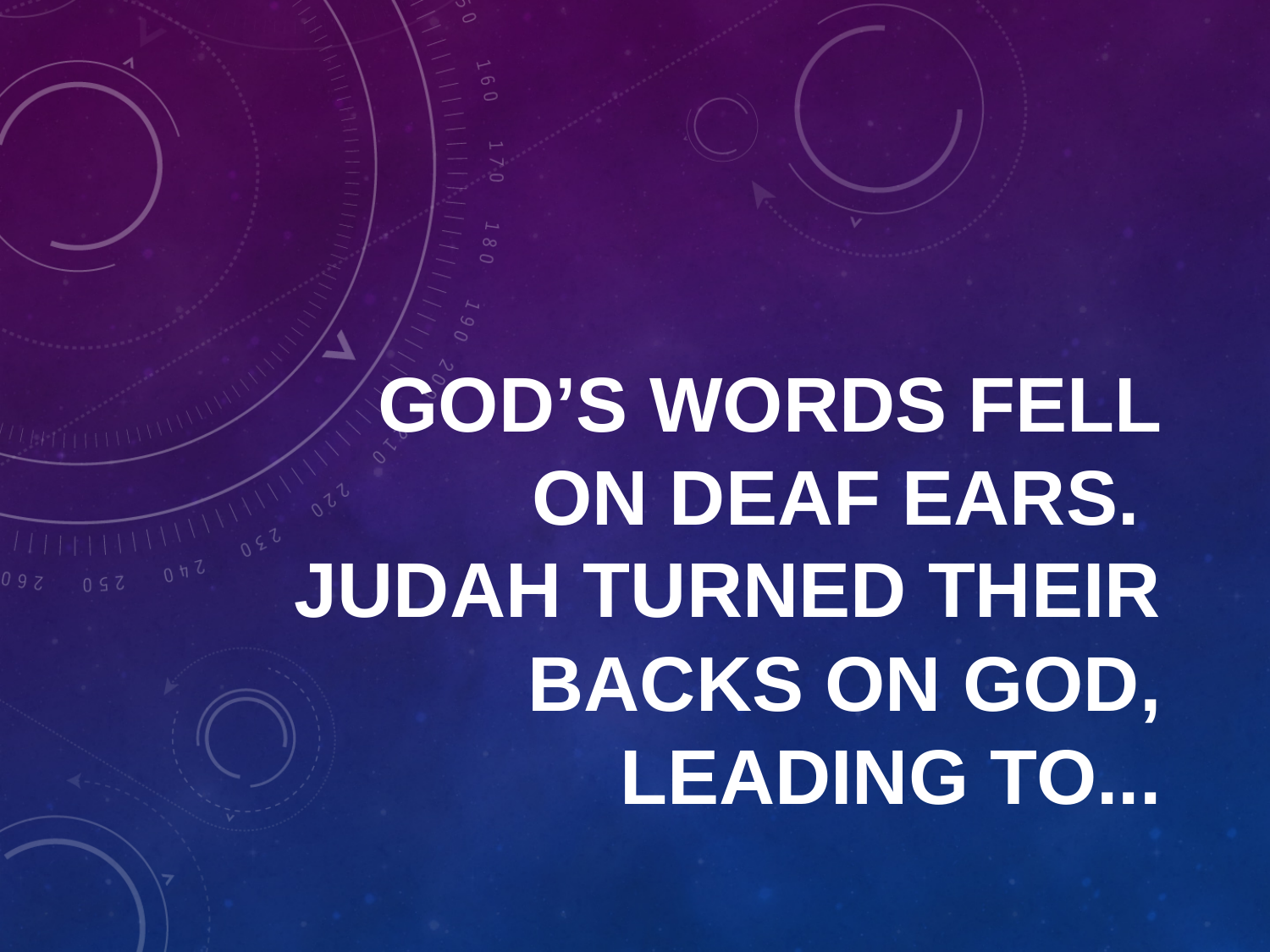

# God’s words fell on deaf ears.  Judah turned their backs ON God, leading to...